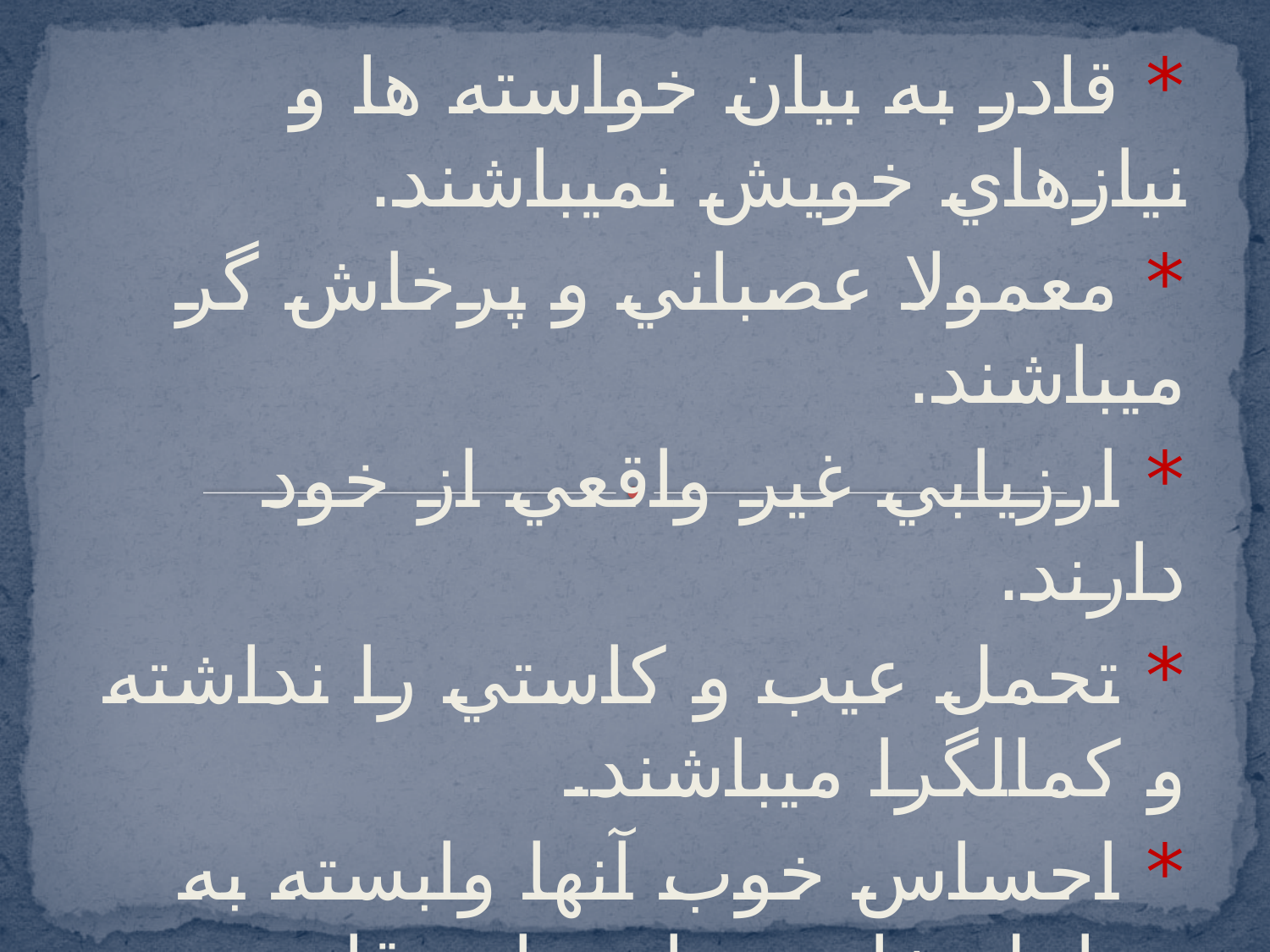

* قادر به بيان خواسته ها و نيازهاي خويش نميباشند.
* معمولا عصباني و پرخاش گر ميباشند.
* ارزيابي غير واقعي از خود دارند.
* تحمل عيب و كاستي را نداشته و كمالگرا ميباشند.
* احساس خوب آنها وابسته به عوامل خارجي اعم از وقايع روزانه و يا نوع رفتار ديگران با آنها دارد.